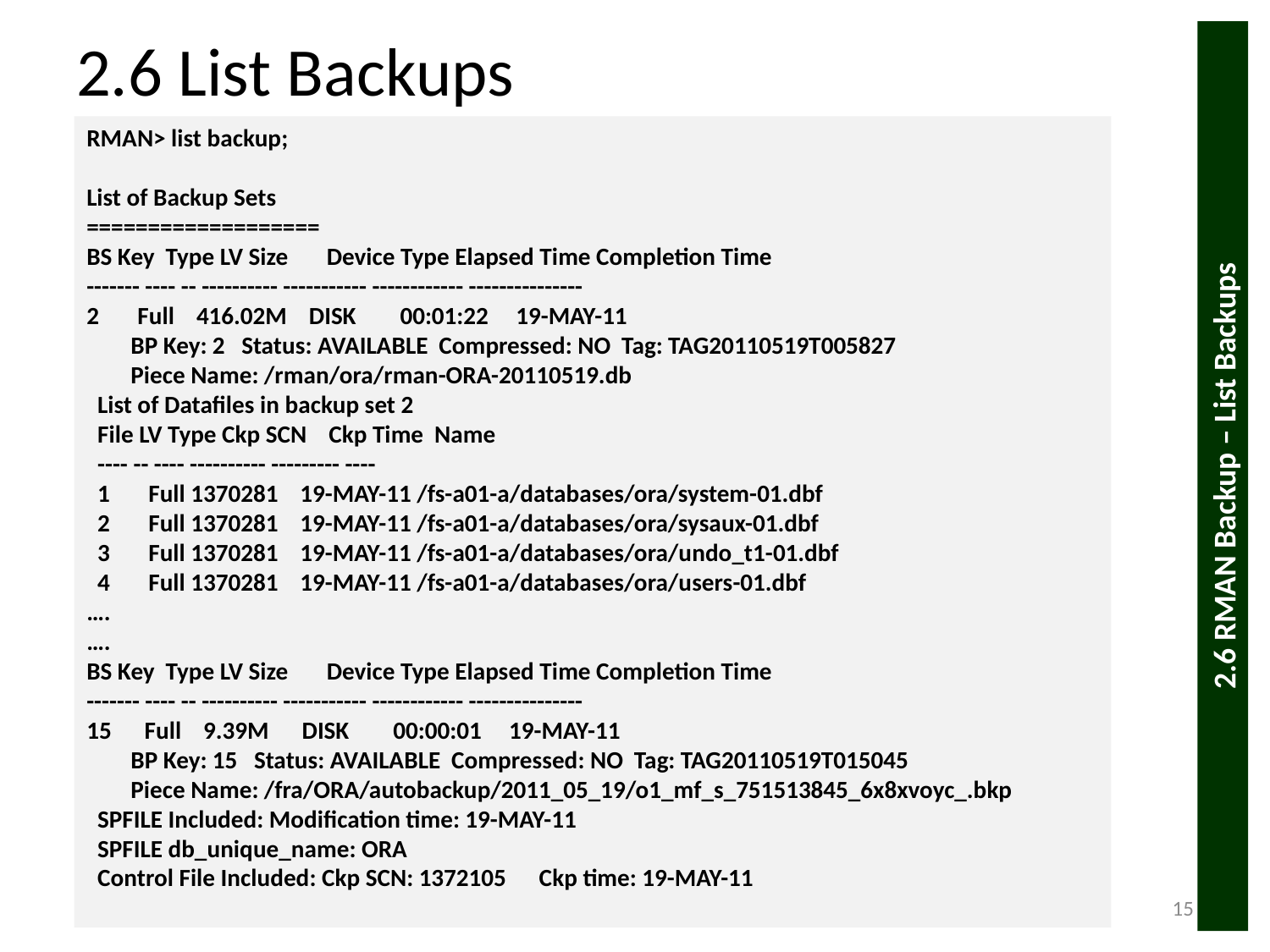

# 2.6 List Backups
RMAN> list backup;

List of Backup Sets
===================
BS Key  Type LV Size       Device Type Elapsed Time Completion Time
------- ---- -- ---------- ----------- ------------ ---------------
2       Full    416.02M    DISK        00:01:22     19-MAY-11
        BP Key: 2   Status: AVAILABLE  Compressed: NO  Tag: TAG20110519T005827
        Piece Name: /rman/ora/rman-ORA-20110519.db
  List of Datafiles in backup set 2
  File LV Type Ckp SCN    Ckp Time  Name
  ---- -- ---- ---------- --------- ----
  1       Full 1370281    19-MAY-11 /fs-a01-a/databases/ora/system-01.dbf
  2       Full 1370281    19-MAY-11 /fs-a01-a/databases/ora/sysaux-01.dbf
  3       Full 1370281    19-MAY-11 /fs-a01-a/databases/ora/undo_t1-01.dbf
  4       Full 1370281    19-MAY-11 /fs-a01-a/databases/ora/users-01.dbf
….
….
BS Key  Type LV Size       Device Type Elapsed Time Completion Time
------- ---- -- ---------- ----------- ------------ ---------------
15      Full    9.39M      DISK        00:00:01     19-MAY-11
        BP Key: 15   Status: AVAILABLE  Compressed: NO  Tag: TAG20110519T015045
        Piece Name: /fra/ORA/autobackup/2011_05_19/o1_mf_s_751513845_6x8xvoyc_.bkp
  SPFILE Included: Modification time: 19-MAY-11
  SPFILE db_unique_name: ORA
  Control File Included: Ckp SCN: 1372105      Ckp time: 19-MAY-11

2.6 RMAN Backup – List Backups
15